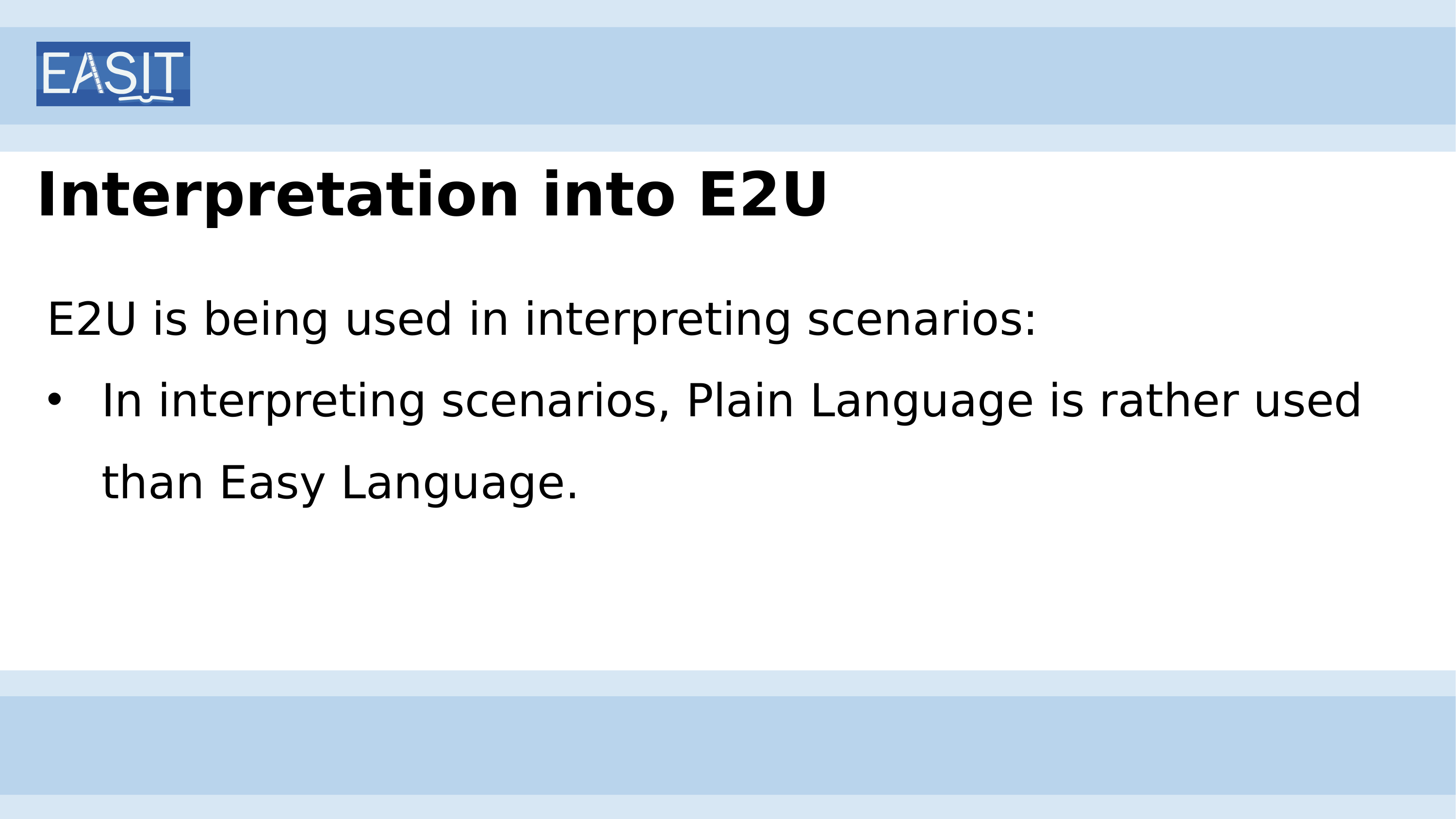

# Interpretation into E2U
E2U is being used in interpreting scenarios:
In interpreting scenarios, Plain Language is rather used than Easy Language.